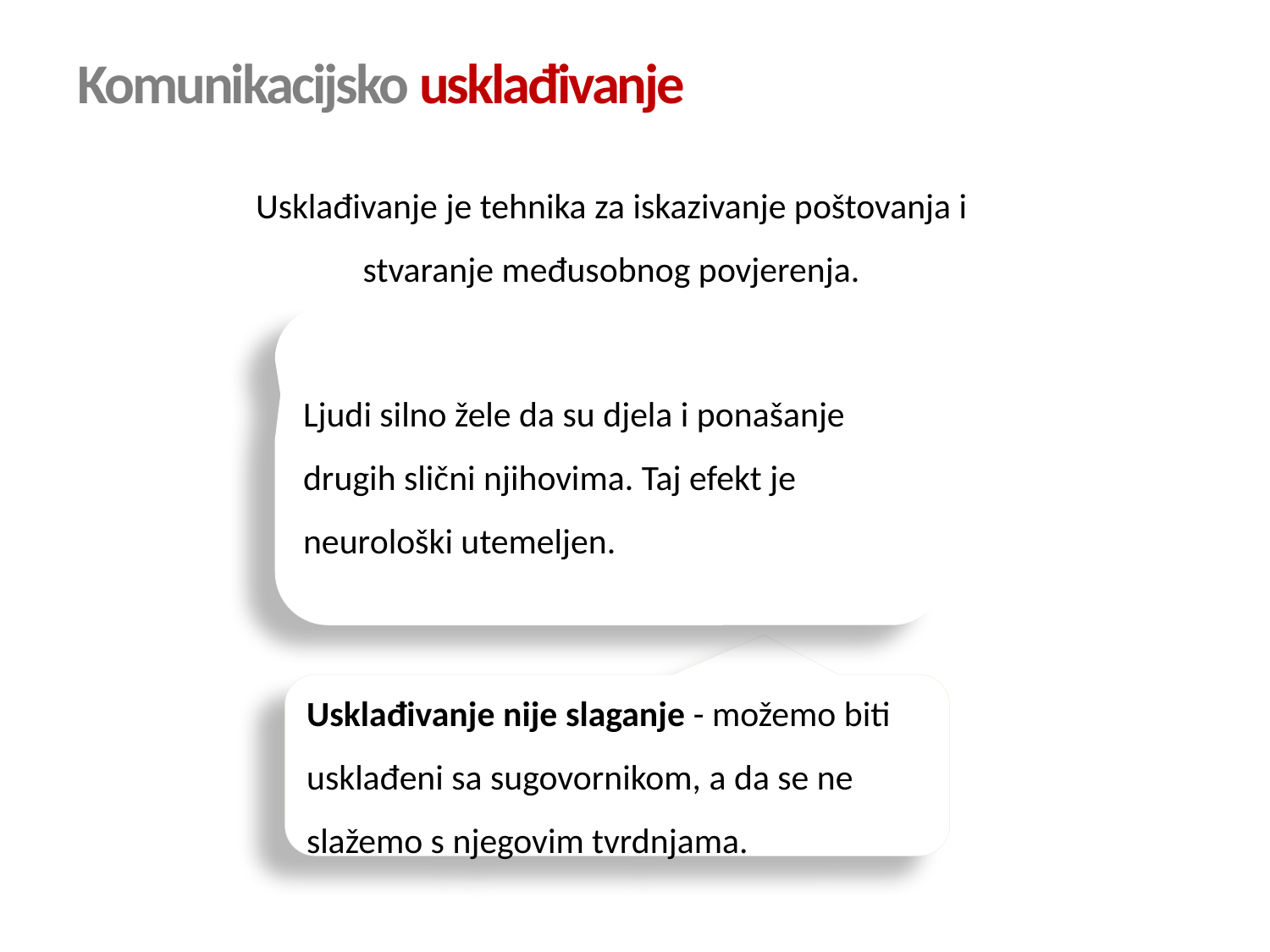

Komunikacijsko usklađivanje
Usklađivanje je tehnika za iskazivanje poštovanja i stvaranje međusobnog povjerenja.
Ljudi silno žele da su djela i ponašanje drugih slični njihovima. Taj efekt je neurološki utemeljen.
Usklađivanje nije slaganje - možemo biti usklađeni sa sugovornikom, a da se ne slažemo s njegovim tvrdnjama.